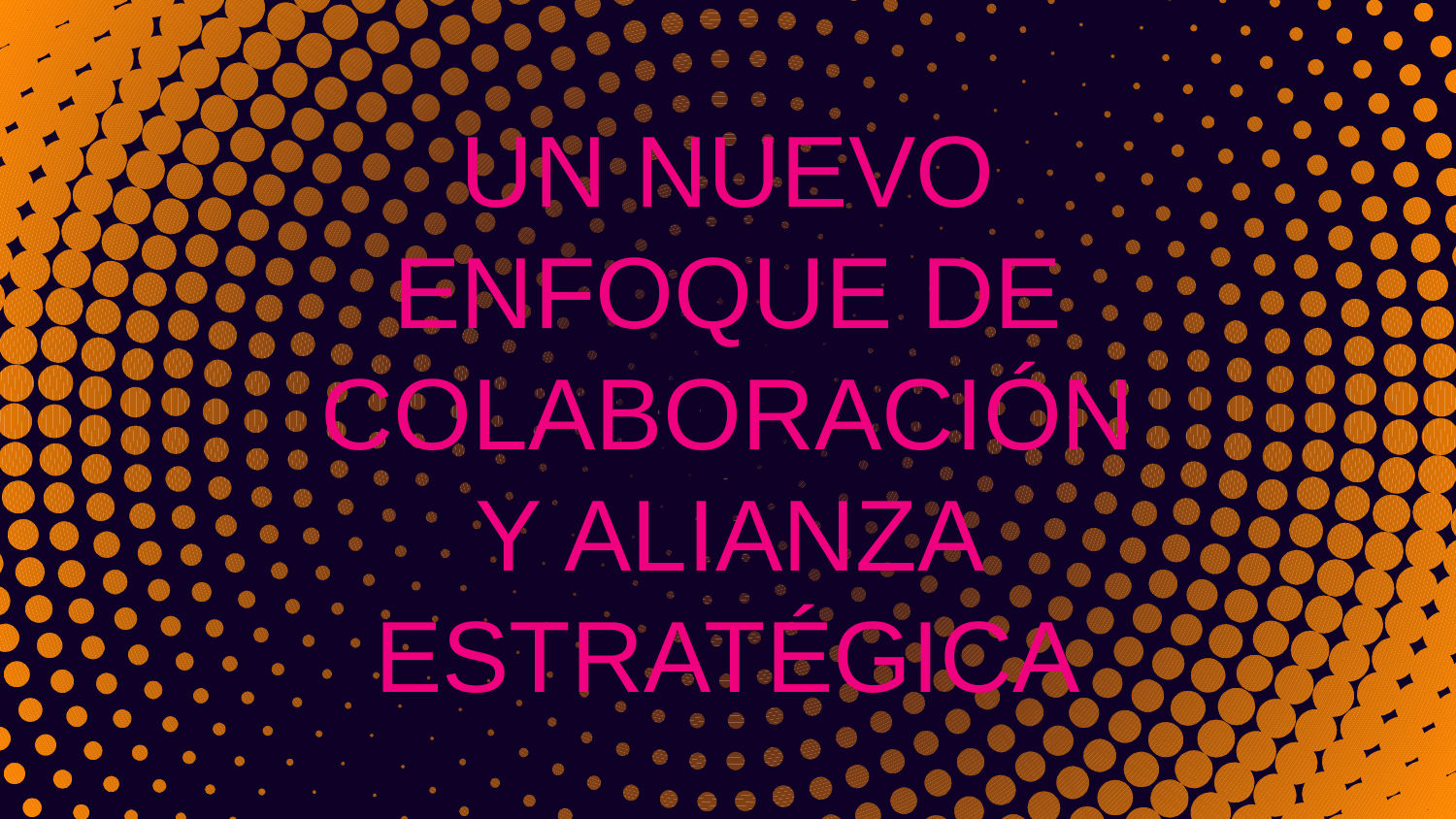

# UN NUEVO ENFOQUE DE COLABORACIÓN Y ALIANZA ESTRATÉGICA